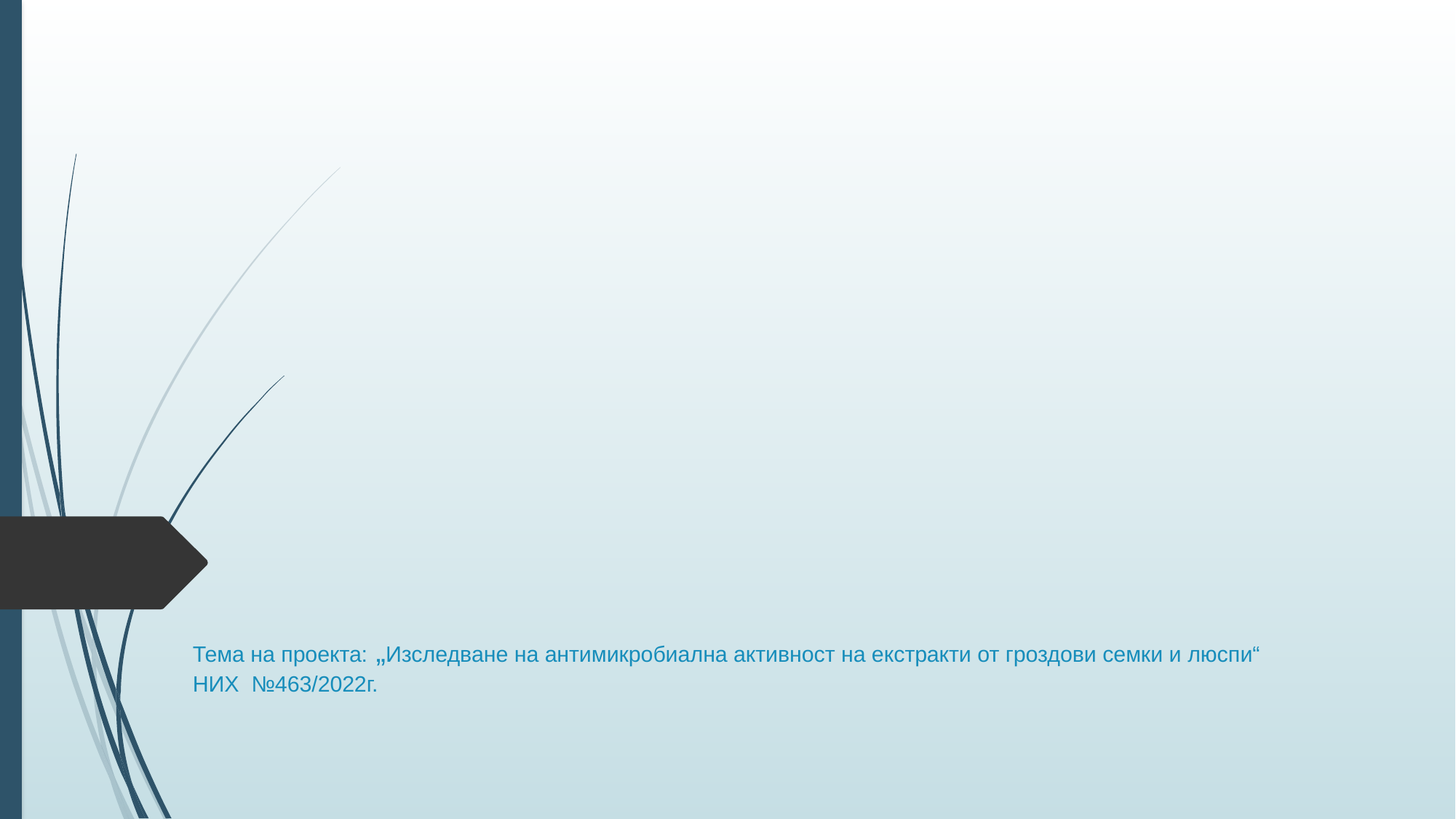

# Тема на проекта: „Изследване на антимикробиална активност на екстракти от гроздови семки и люспи“ НИХ  №463/2022г.